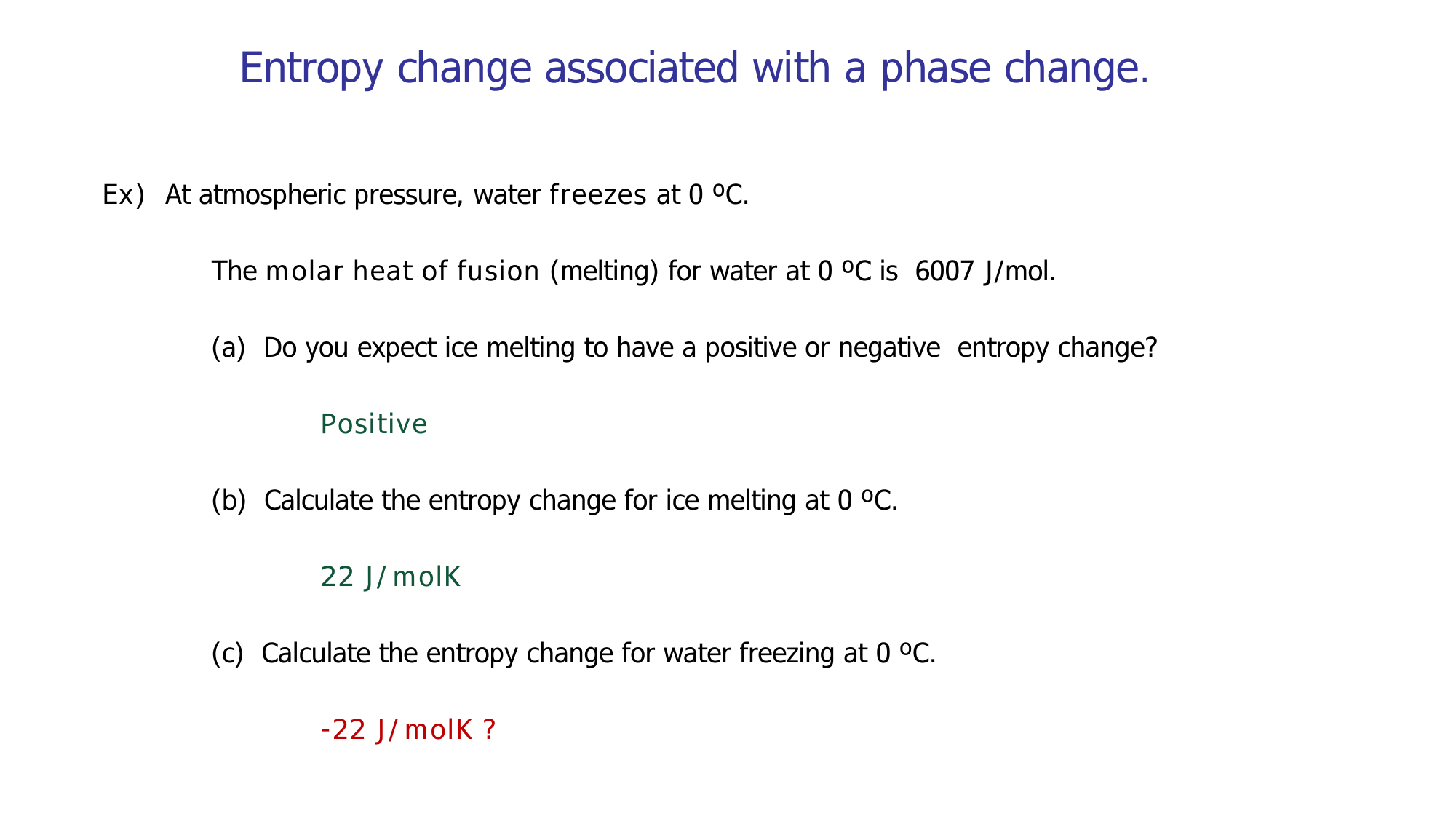

# Entropy change associated with a phase change.

Ex)  At atmospheric pressure, water freezes at 0 ºC.

	The molar heat of fusion (melting) for water at 0 ºC is  6007 J/mol.

	(a)  Do you expect ice melting to have a positive or negative  entropy change?

		Positive

	(b)  Calculate the entropy change for ice melting at 0 ºC.

		22 J/molK

	(c)  Calculate the entropy change for water freezing at 0 ºC.

		-22 J/molK ?